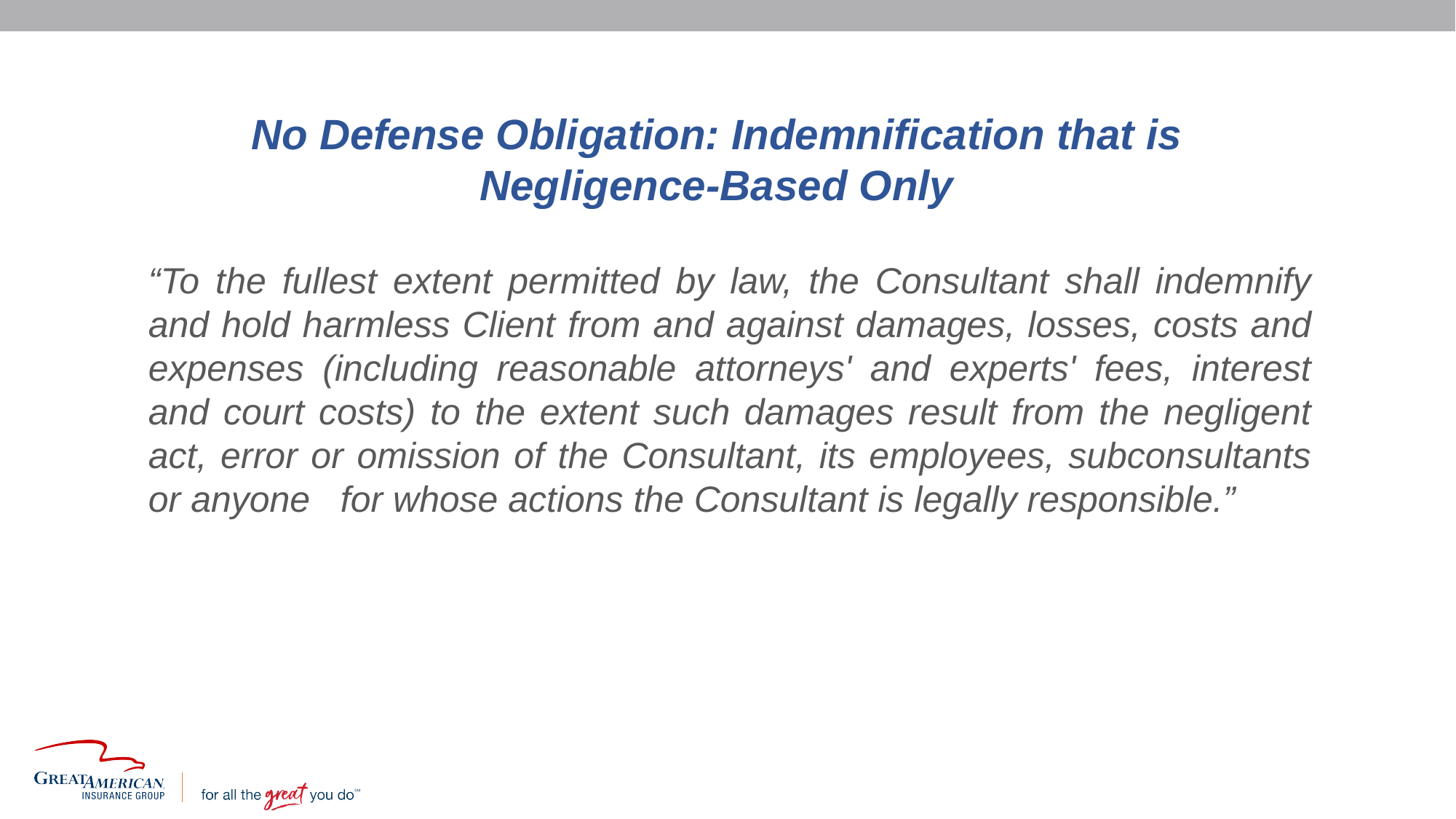

No Defense Obligation: Indemnification that is Negligence-Based Only
“To the fullest extent permitted by law, the Consultant shall indemnify and hold harmless Client from and against damages, losses, costs and expenses (including reasonable attorneys' and experts' fees, interest and court costs) to the extent such damages result from the negligent act, error or omission of the Consultant, its employees, subconsultants or anyone   for whose actions the Consultant is legally responsible.”